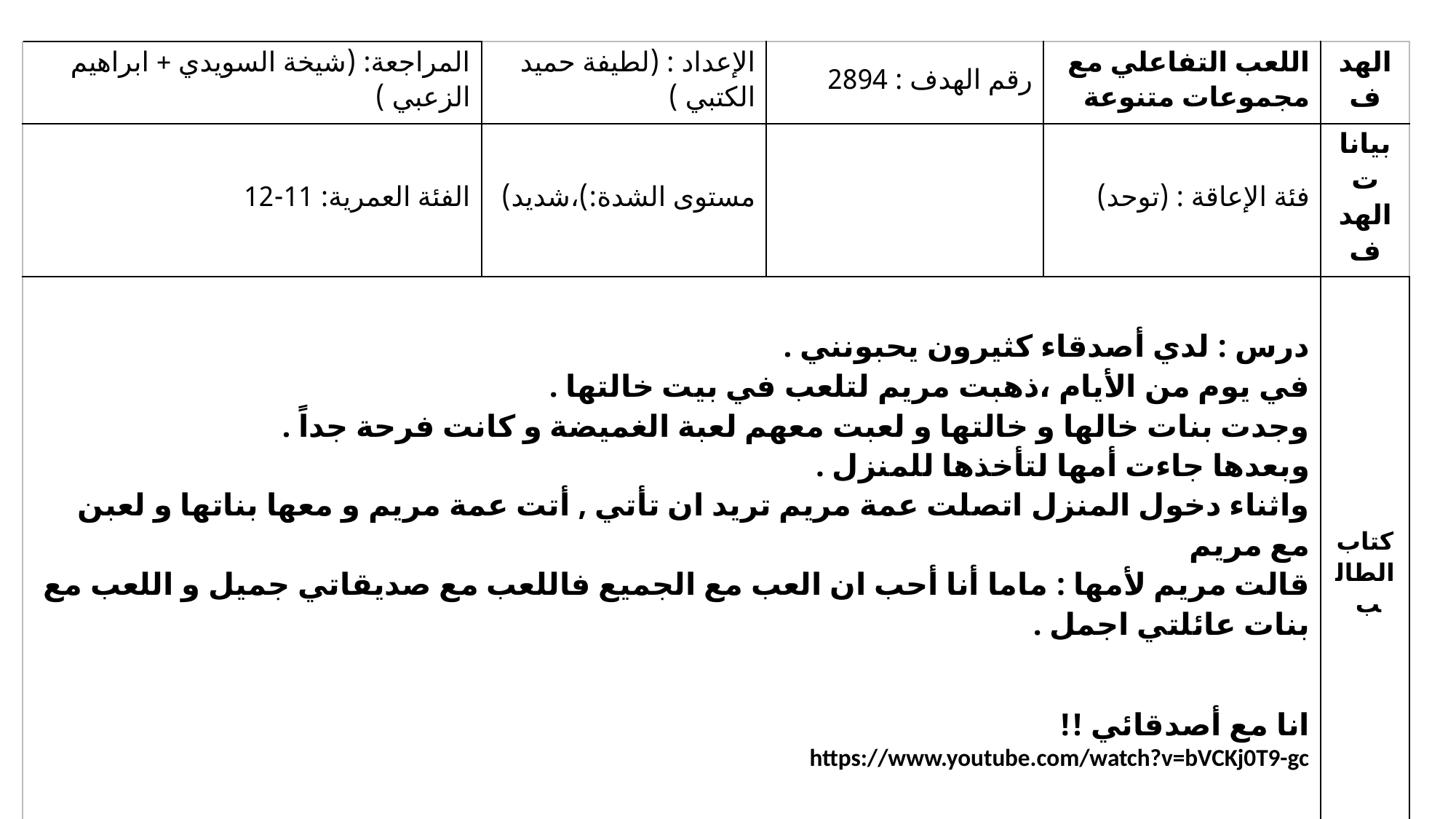

| المراجعة: (شيخة السويدي + ابراهيم الزعبي ) | الإعداد : (لطيفة حميد الكتبي ) | رقم الهدف : 2894 | اللعب التفاعلي مع مجموعات متنوعة | الهدف |
| --- | --- | --- | --- | --- |
| الفئة العمرية: 11-12 | مستوى الشدة:)،شديد) |  | فئة الإعاقة : (توحد) | بيانات الهدف |
| درس : لدي أصدقاء كثيرون يحبونني . في يوم من الأيام ،ذهبت مريم لتلعب في بيت خالتها . وجدت بنات خالها و خالتها و لعبت معهم لعبة الغميضة و كانت فرحة جداً . وبعدها جاءت أمها لتأخذها للمنزل . واثناء دخول المنزل اتصلت عمة مريم تريد ان تأتي , أتت عمة مريم و معها بناتها و لعبن مع مريم قالت مريم لأمها : ماما أنا أحب ان العب مع الجميع فاللعب مع صديقاتي جميل و اللعب مع بنات عائلتي اجمل . انا مع أصدقائي !! https://www.youtube.com/watch?v=bVCKj0T9-gc |  |  |  | كتاب الطالب |